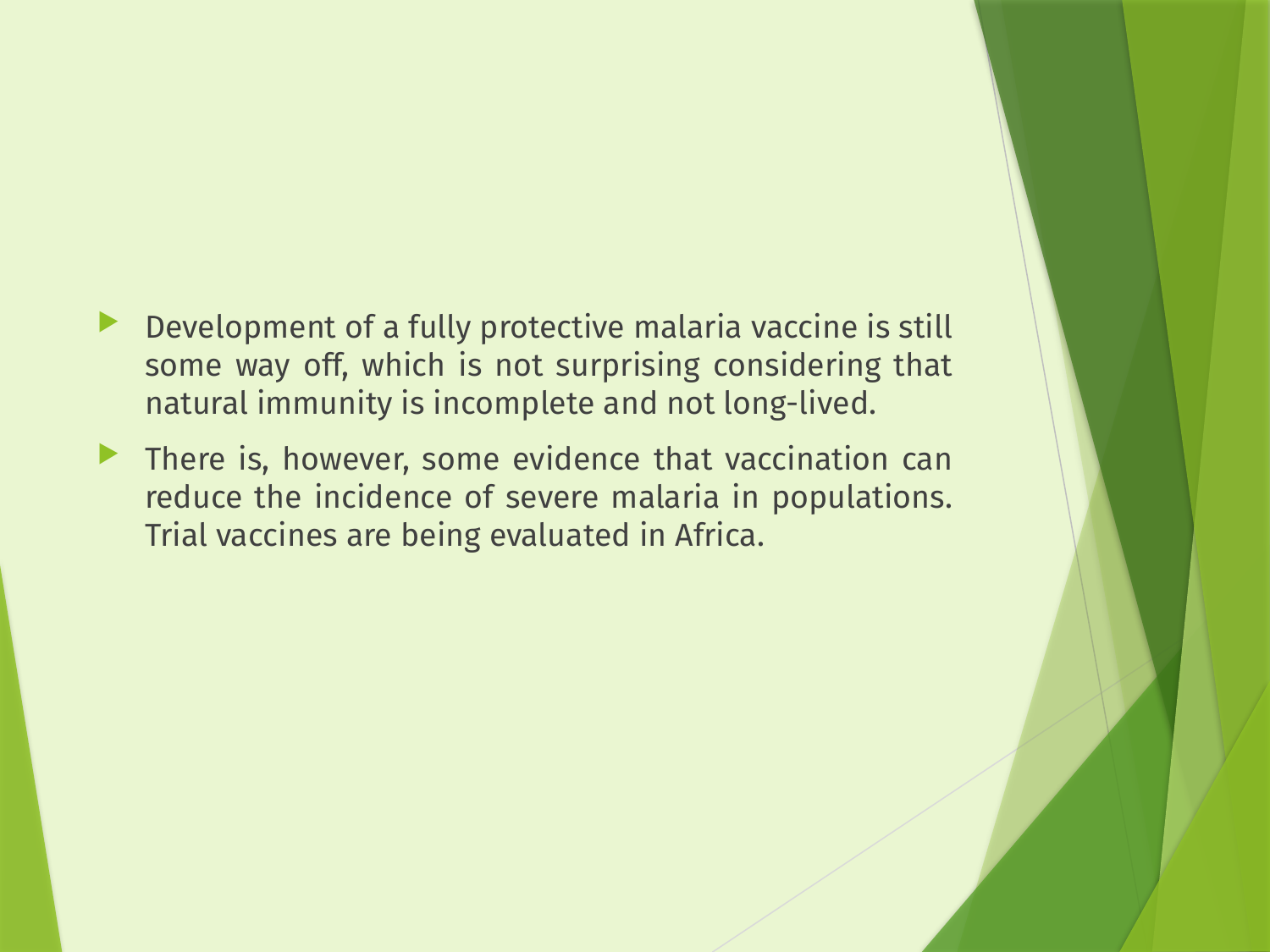

#
Development of a fully protective malaria vaccine is still some way off, which is not surprising considering that natural immunity is incomplete and not long-lived.
There is, however, some evidence that vaccination can reduce the incidence of severe malaria in populations. Trial vaccines are being evaluated in Africa.